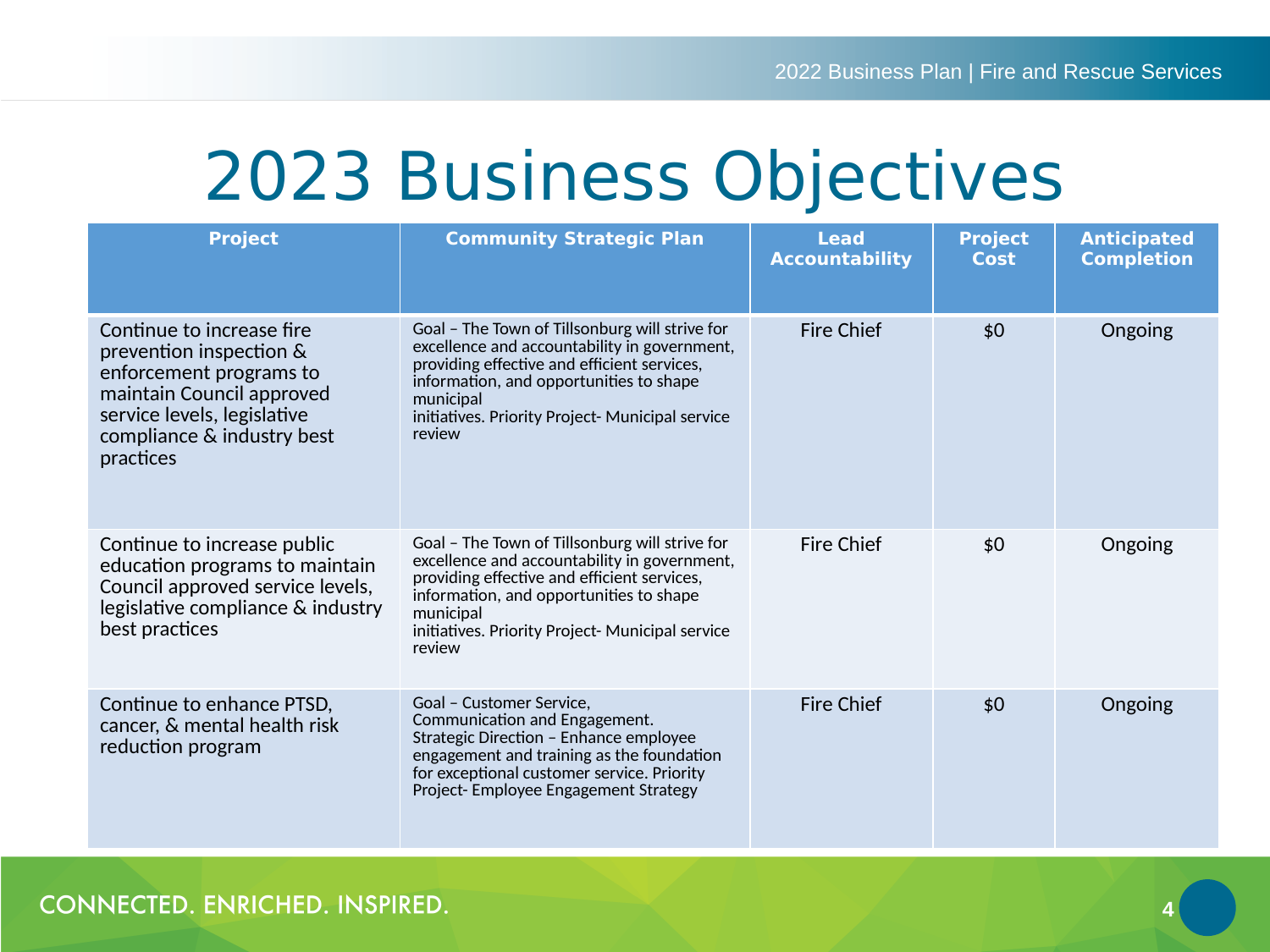

2022 Business Plan | Fire and Rescue Services
# 2023 Business Objectives
| Project | Community Strategic Plan | Lead Accountability | Project Cost | Anticipated Completion |
| --- | --- | --- | --- | --- |
| Continue to increase fire prevention inspection & enforcement programs to maintain Council approved service levels, legislative compliance & industry best practices | Goal – The Town of Tillsonburg will strive for excellence and accountability in government, providing effective and efficient services, information, and opportunities to shape municipal initiatives. Priority Project- Municipal service review | Fire Chief | $0 | Ongoing |
| Continue to increase public education programs to maintain Council approved service levels, legislative compliance & industry best practices | Goal – The Town of Tillsonburg will strive for excellence and accountability in government, providing effective and efficient services, information, and opportunities to shape municipal initiatives. Priority Project- Municipal service review | Fire Chief | $0 | Ongoing |
| Continue to enhance PTSD, cancer, & mental health risk reduction program | Goal – Customer Service, Communication and Engagement. Strategic Direction – Enhance employee engagement and training as the foundation for exceptional customer service. Priority Project- Employee Engagement Strategy | Fire Chief | $0 | Ongoing |